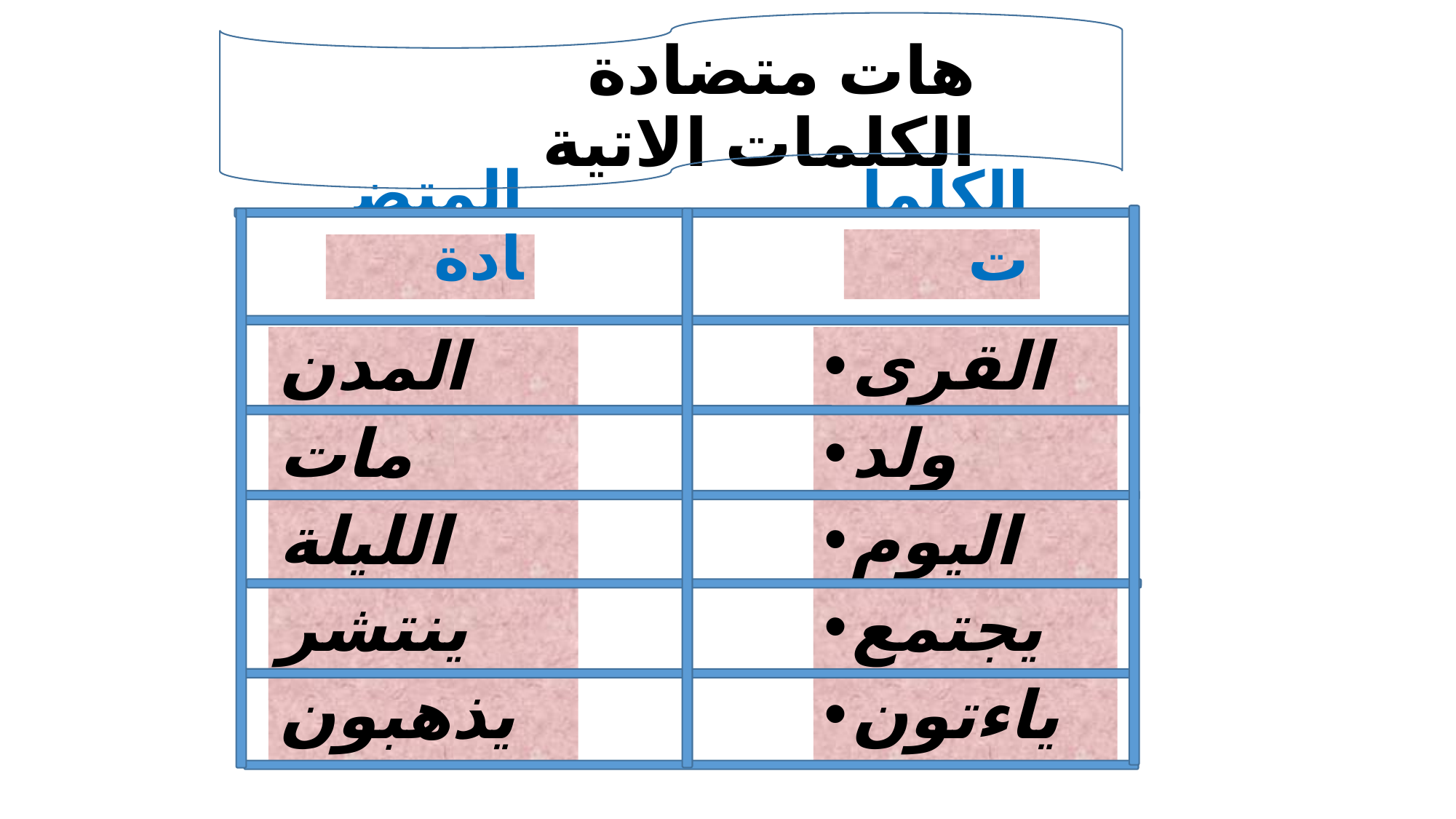

# هات متضادة الكلمات الاتية

الكلمات
المتضادة

المدن
مات
الليلة
ينتشر
يذهبون

القرى
ولد
اليوم
يجتمع
ياءتون